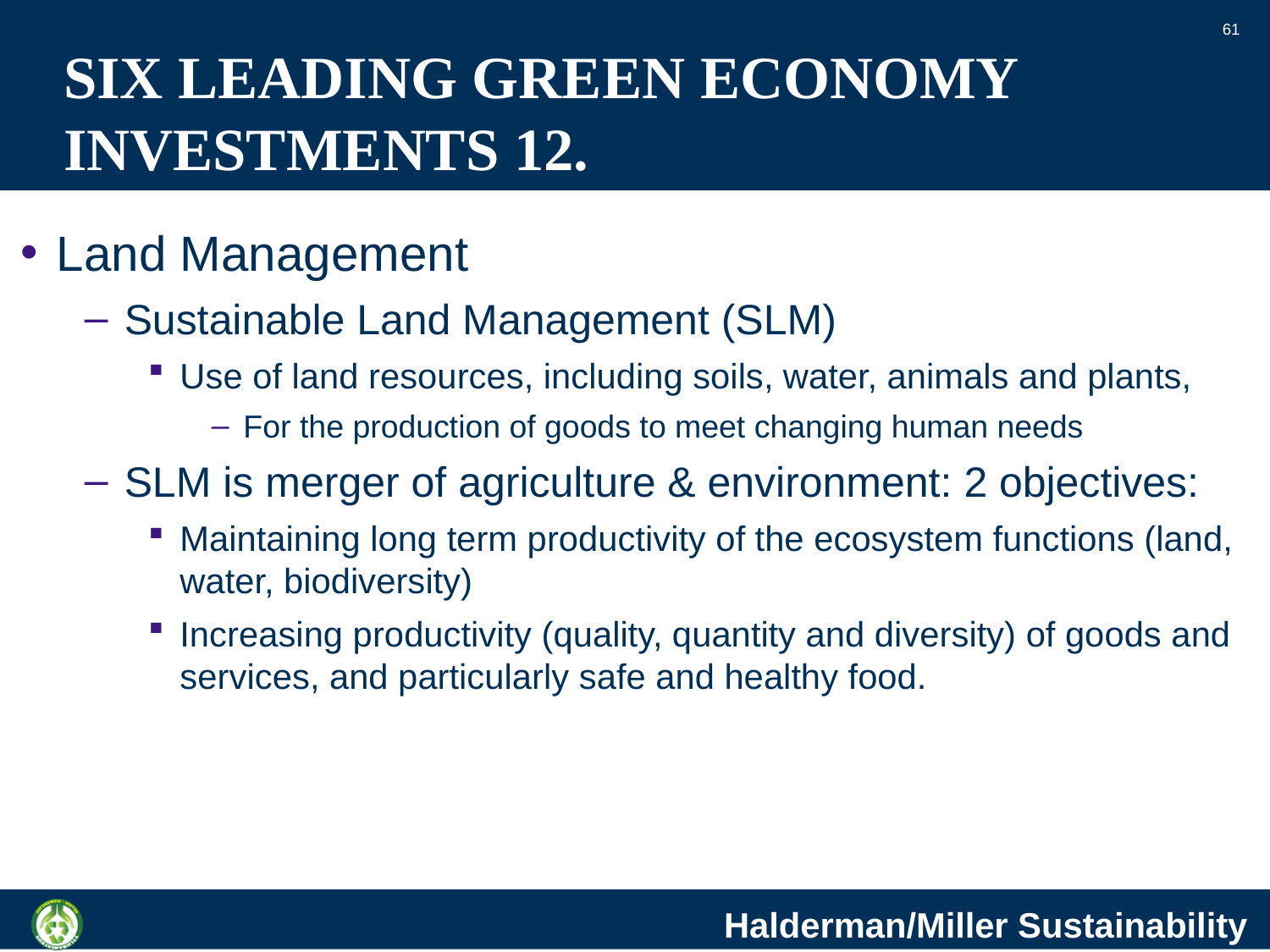

61
# SIX LEADING GREEN ECONOMY INVESTMENTS 12.
Land Management
Sustainable Land Management (SLM)
Use of land resources, including soils, water, animals and plants,
For the production of goods to meet changing human needs
SLM is merger of agriculture & environment: 2 objectives:
Maintaining long term productivity of the ecosystem functions (land, water, biodiversity)
Increasing productivity (quality, quantity and diversity) of goods and services, and particularly safe and healthy food.